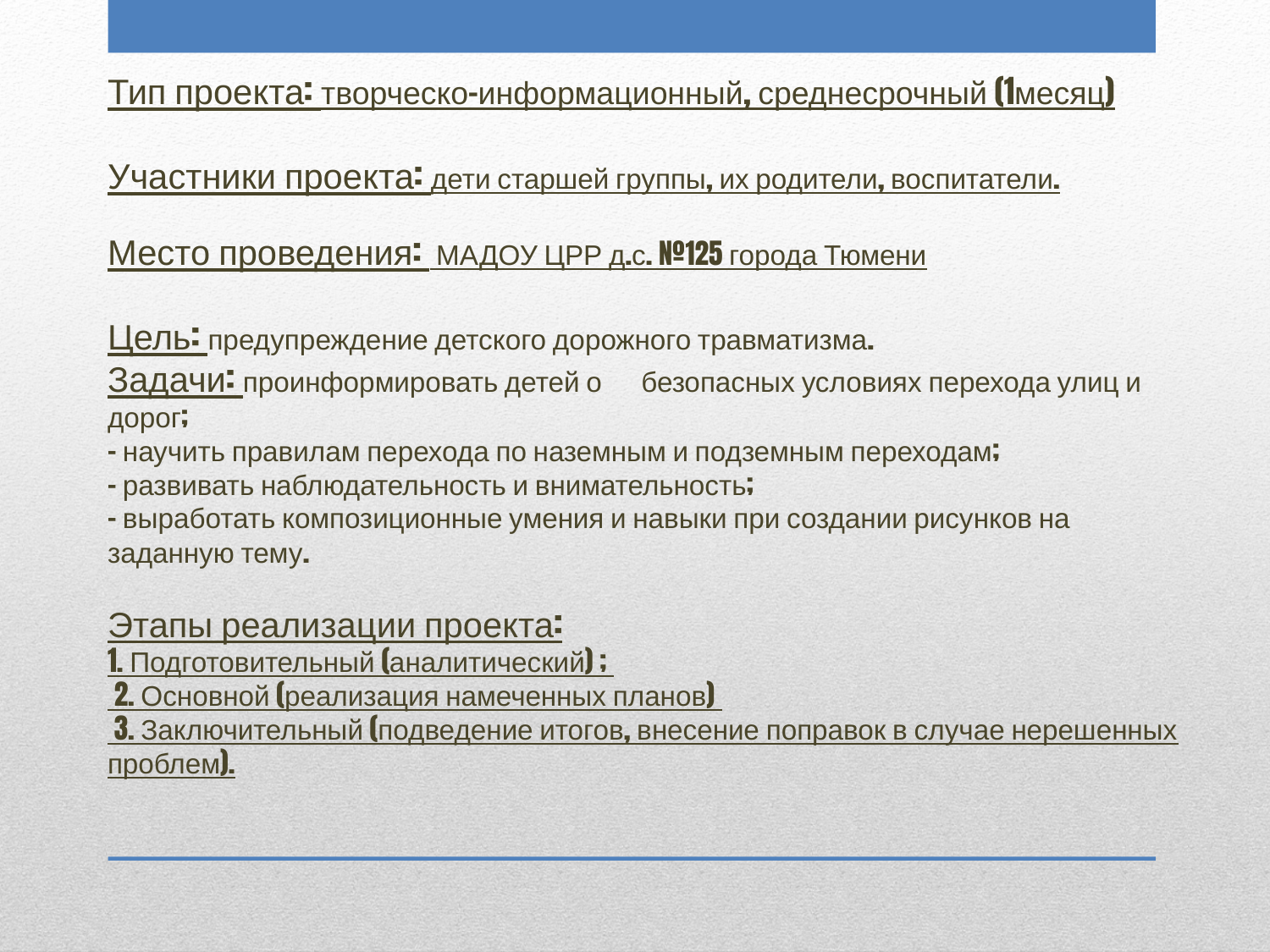

# Тип проекта: творческо-информационный, среднесрочный (1месяц) Участники проекта: дети старшей группы, их родители, воспитатели. Место проведения:  МАДОУ ЦРР д.с. №125 города Тюмени Цель: предупреждение детского дорожного травматизма. Задачи: проинформировать детей о      безопасных условиях перехода улиц и дорог; - научить правилам перехода по наземным и подземным переходам; - развивать наблюдательность и внимательность; - выработать композиционные умения и навыки при создании рисунков на заданную тему. Этапы реализации проекта: 1. Подготовительный (аналитический) ; 2. Основной (реализация намеченных планов) 3. Заключительный (подведение итогов, внесение поправок в случае нерешенных проблем).